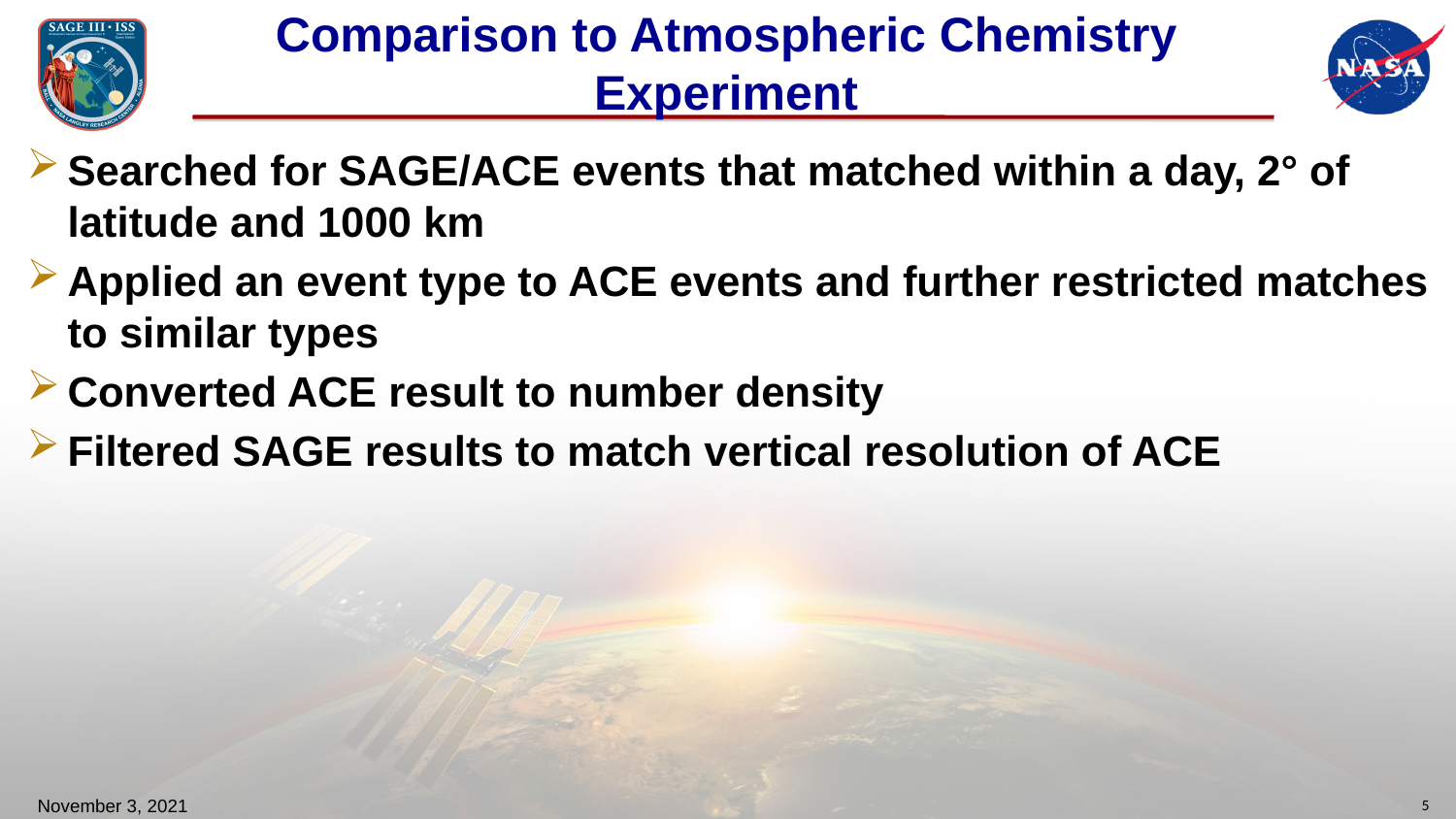

# Comparison to Atmospheric Chemistry Experiment
Searched for SAGE/ACE events that matched within a day, 2° of latitude and 1000 km
Applied an event type to ACE events and further restricted matches to similar types
Converted ACE result to number density
Filtered SAGE results to match vertical resolution of ACE
November 3, 2021